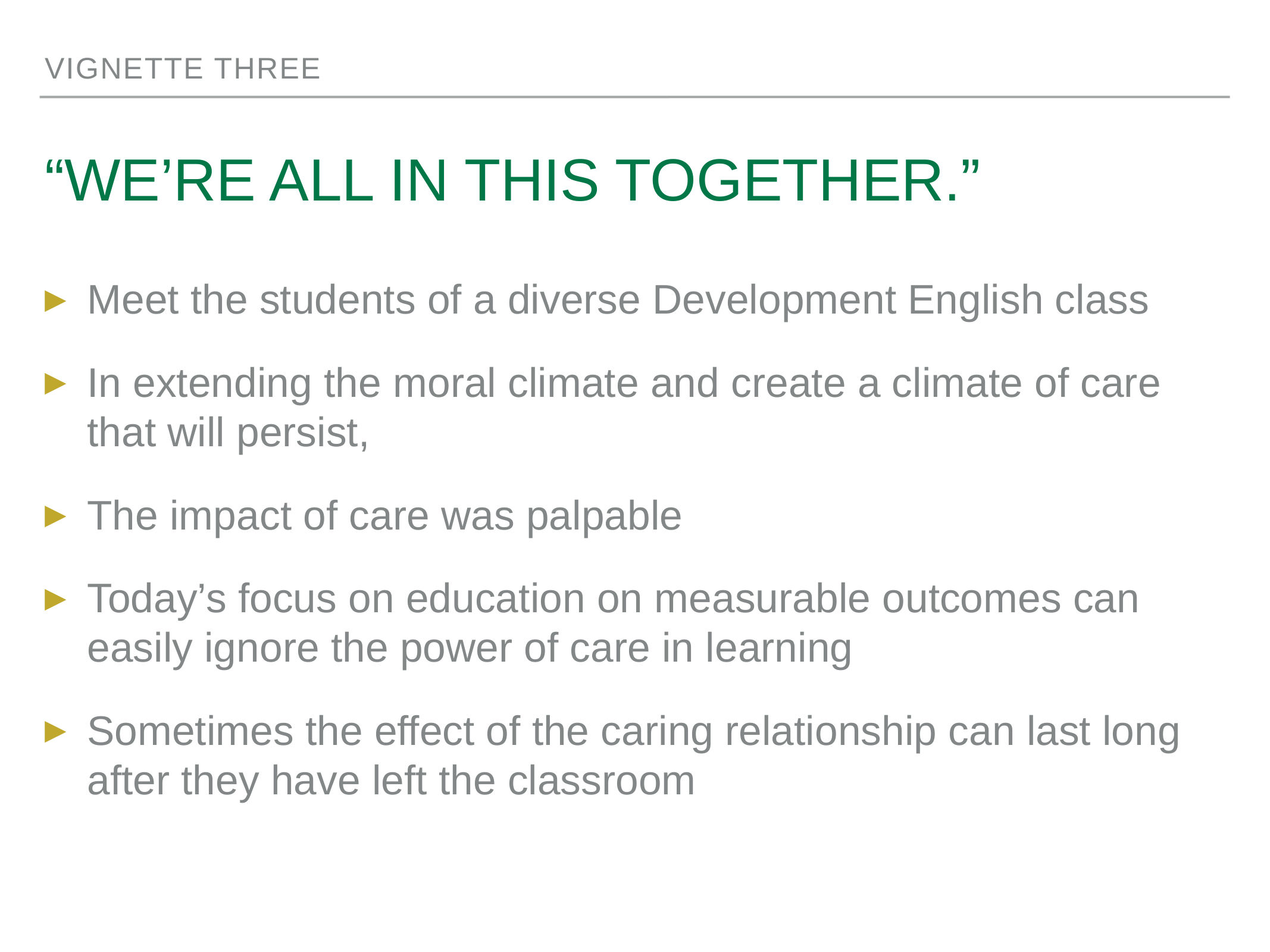

vignette three
# “We’re all in this together.”
Meet the students of a diverse Development English class
In extending the moral climate and create a climate of care that will persist,
The impact of care was palpable
Today’s focus on education on measurable outcomes can easily ignore the power of care in learning
Sometimes the effect of the caring relationship can last long after they have left the classroom